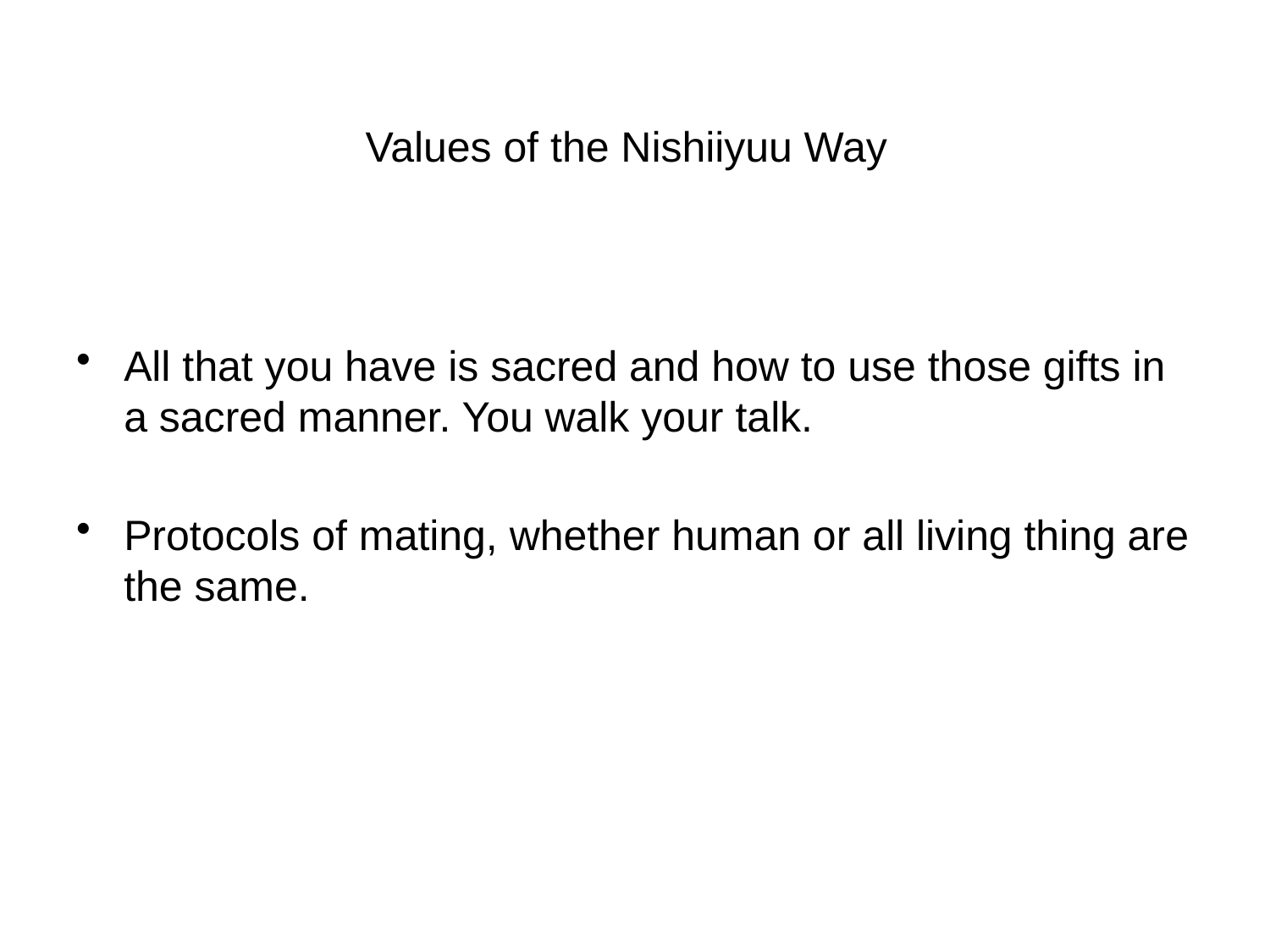

# Values of the Nishiiyuu Way
All that you have is sacred and how to use those gifts in a sacred manner. You walk your talk.

Protocols of mating, whether human or all living thing are the same.